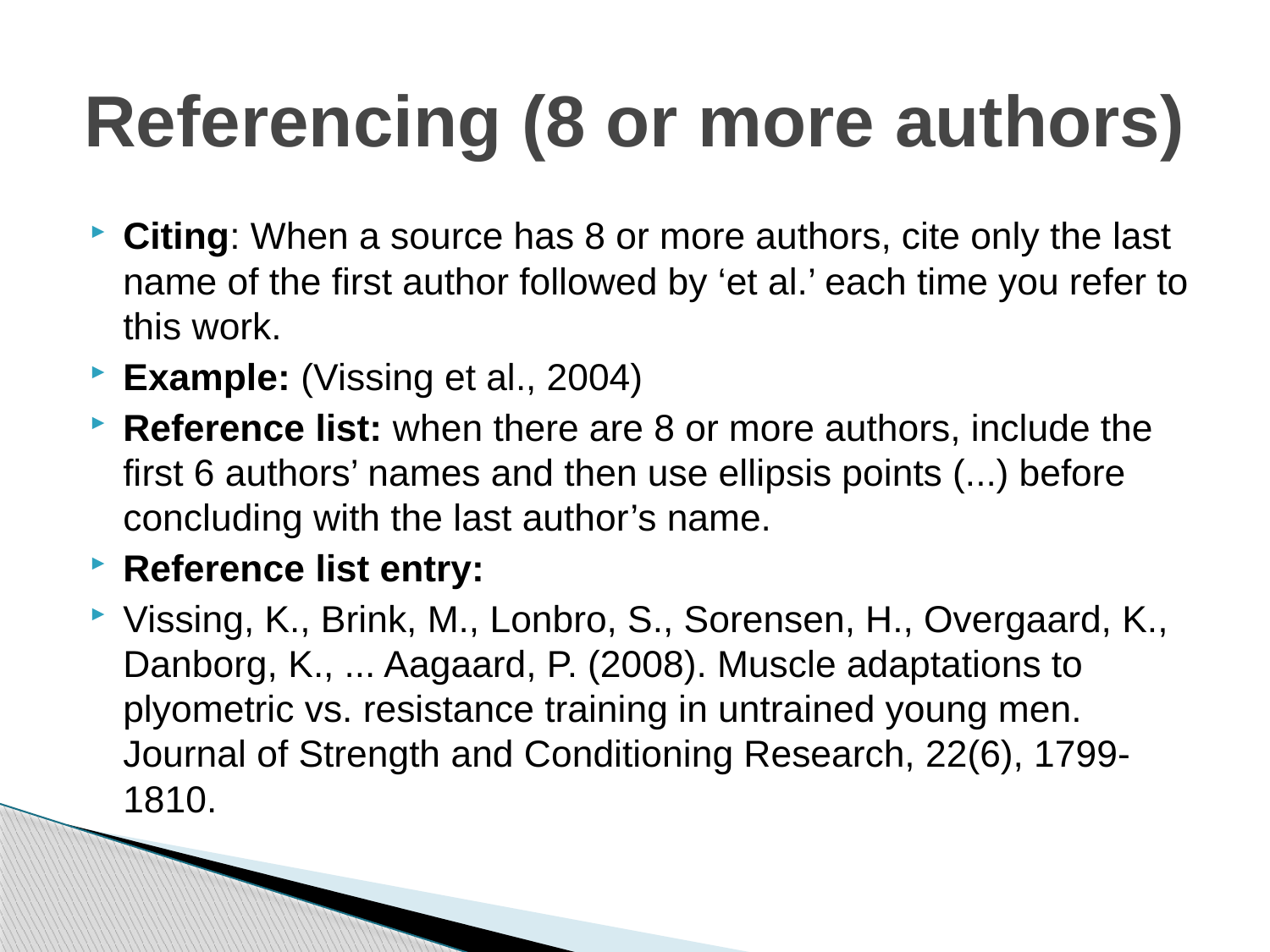

# Referencing (8 or more authors)
Citing: When a source has 8 or more authors, cite only the last name of the first author followed by ‘et al.’ each time you refer to this work.
Example: (Vissing et al., 2004)
Reference list: when there are 8 or more authors, include the first 6 authors’ names and then use ellipsis points (...) before concluding with the last author’s name.
Reference list entry:
Vissing, K., Brink, M., Lonbro, S., Sorensen, H., Overgaard, K., Danborg, K., ... Aagaard, P. (2008). Muscle adaptations to plyometric vs. resistance training in untrained young men. Journal of Strength and Conditioning Research, 22(6), 1799-1810.